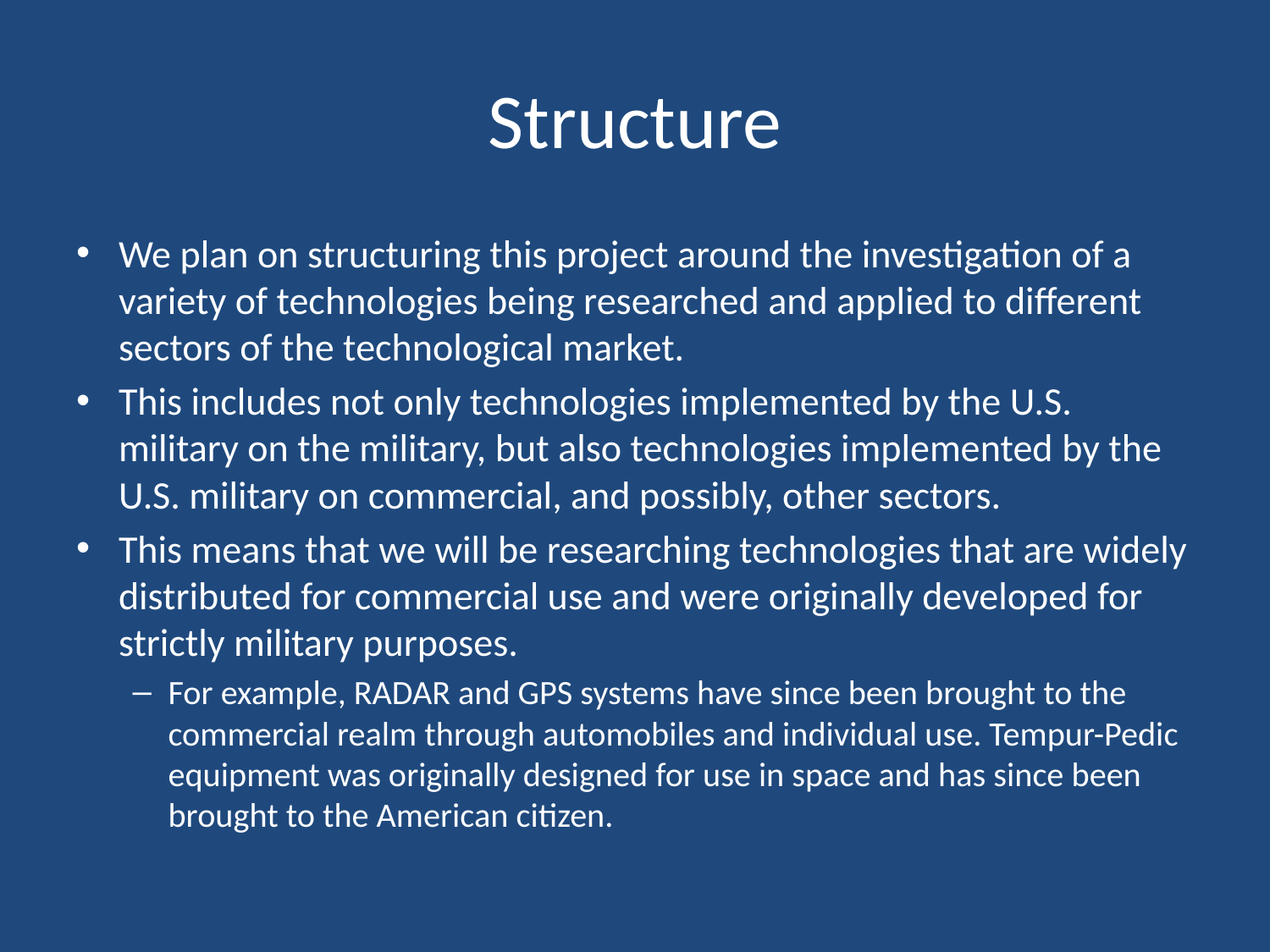

# Structure
We plan on structuring this project around the investigation of a variety of technologies being researched and applied to different sectors of the technological market.
This includes not only technologies implemented by the U.S. military on the military, but also technologies implemented by the U.S. military on commercial, and possibly, other sectors.
This means that we will be researching technologies that are widely distributed for commercial use and were originally developed for strictly military purposes.
For example, RADAR and GPS systems have since been brought to the commercial realm through automobiles and individual use. Tempur-Pedic equipment was originally designed for use in space and has since been brought to the American citizen.